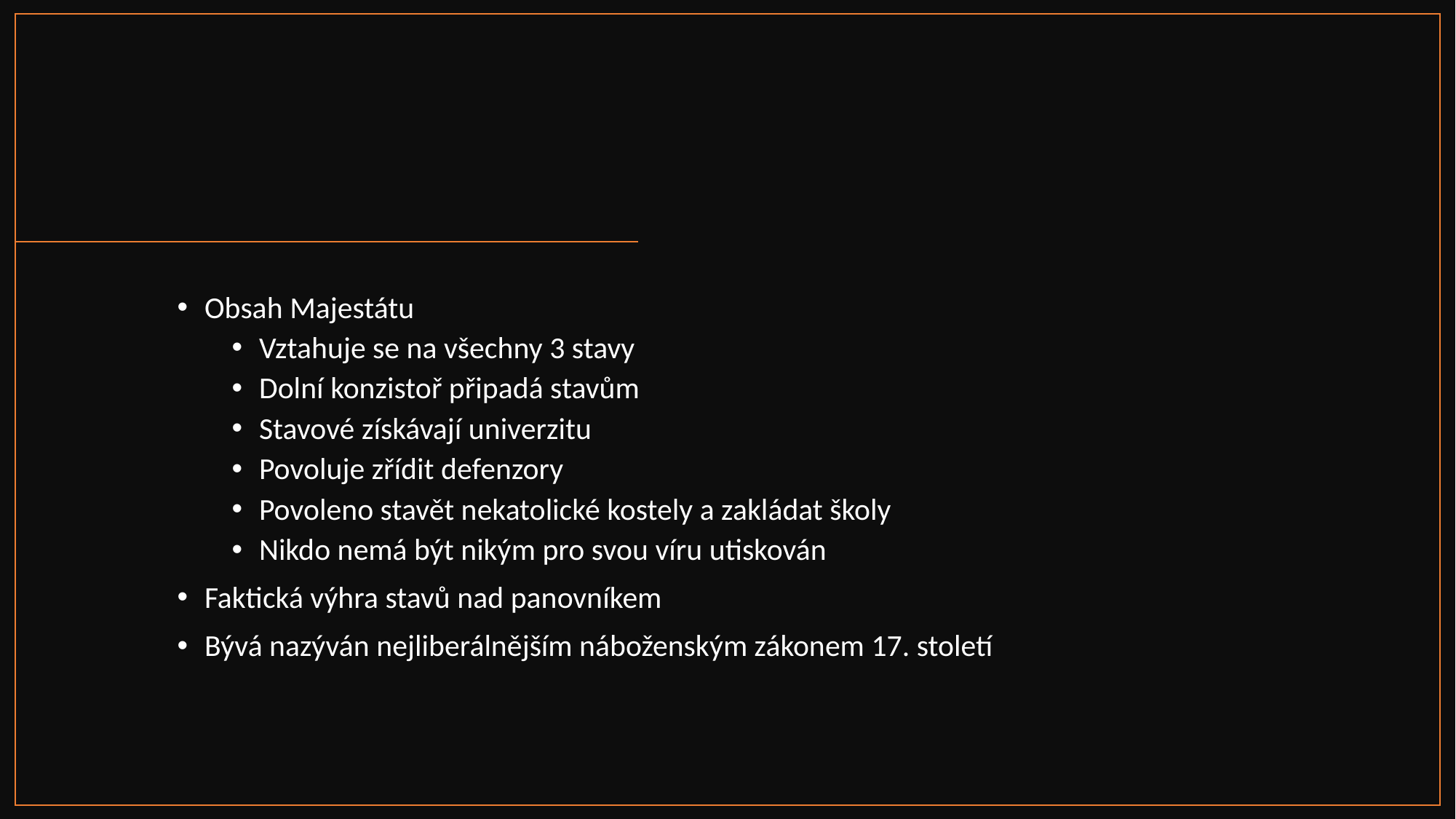

#
Obsah Majestátu
Vztahuje se na všechny 3 stavy
Dolní konzistoř připadá stavům
Stavové získávají univerzitu
Povoluje zřídit defenzory
Povoleno stavět nekatolické kostely a zakládat školy
Nikdo nemá být nikým pro svou víru utiskován
Faktická výhra stavů nad panovníkem
Bývá nazýván nejliberálnějším náboženským zákonem 17. století